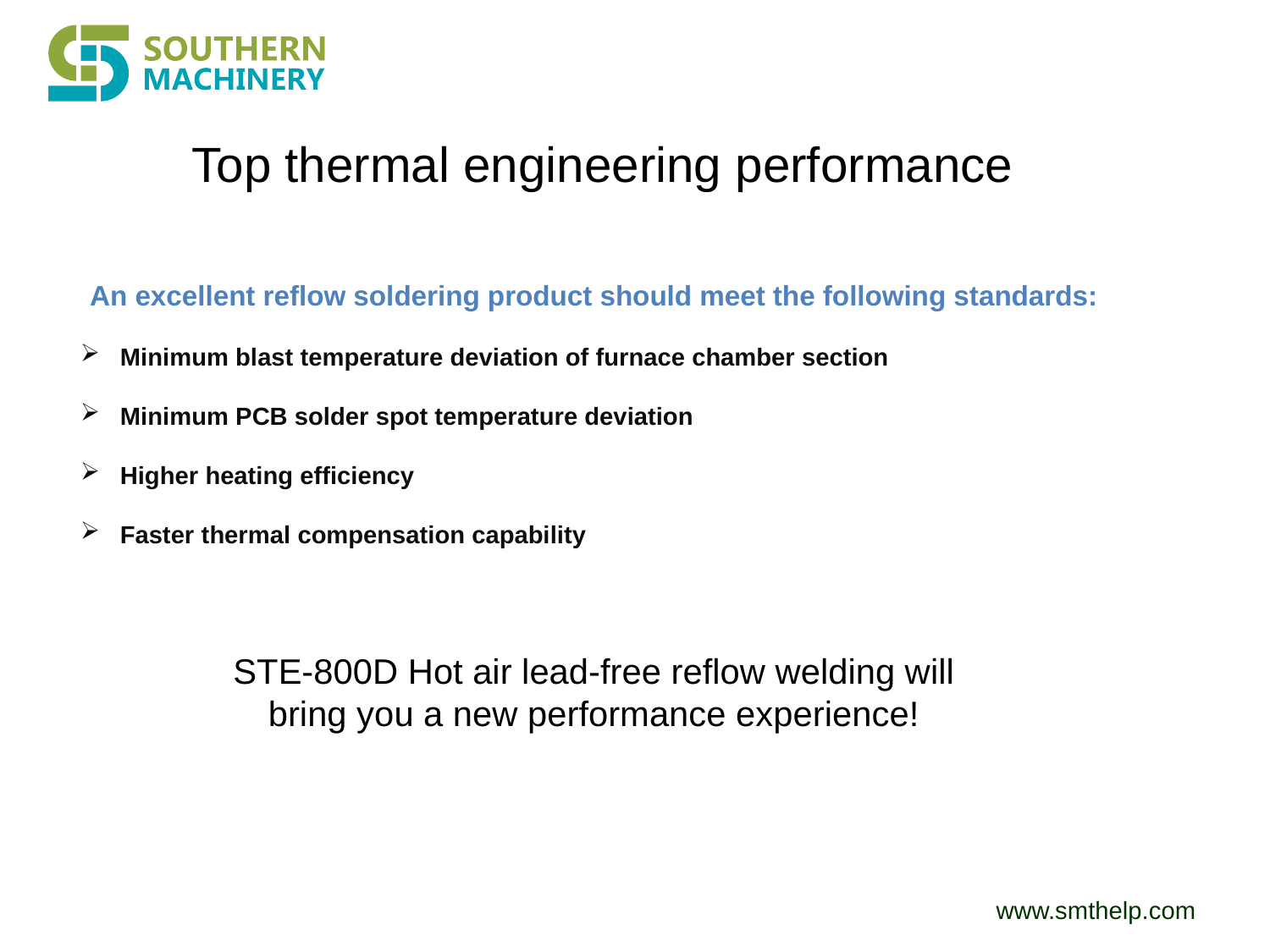

Top thermal engineering performance
An excellent reflow soldering product should meet the following standards:

Minimum blast temperature deviation of furnace chamber section

Minimum PCB solder spot temperature deviation

Higher heating efficiency

Faster thermal compensation capability
STE-800D Hot air lead-free reflow welding will bring you a new performance experience!